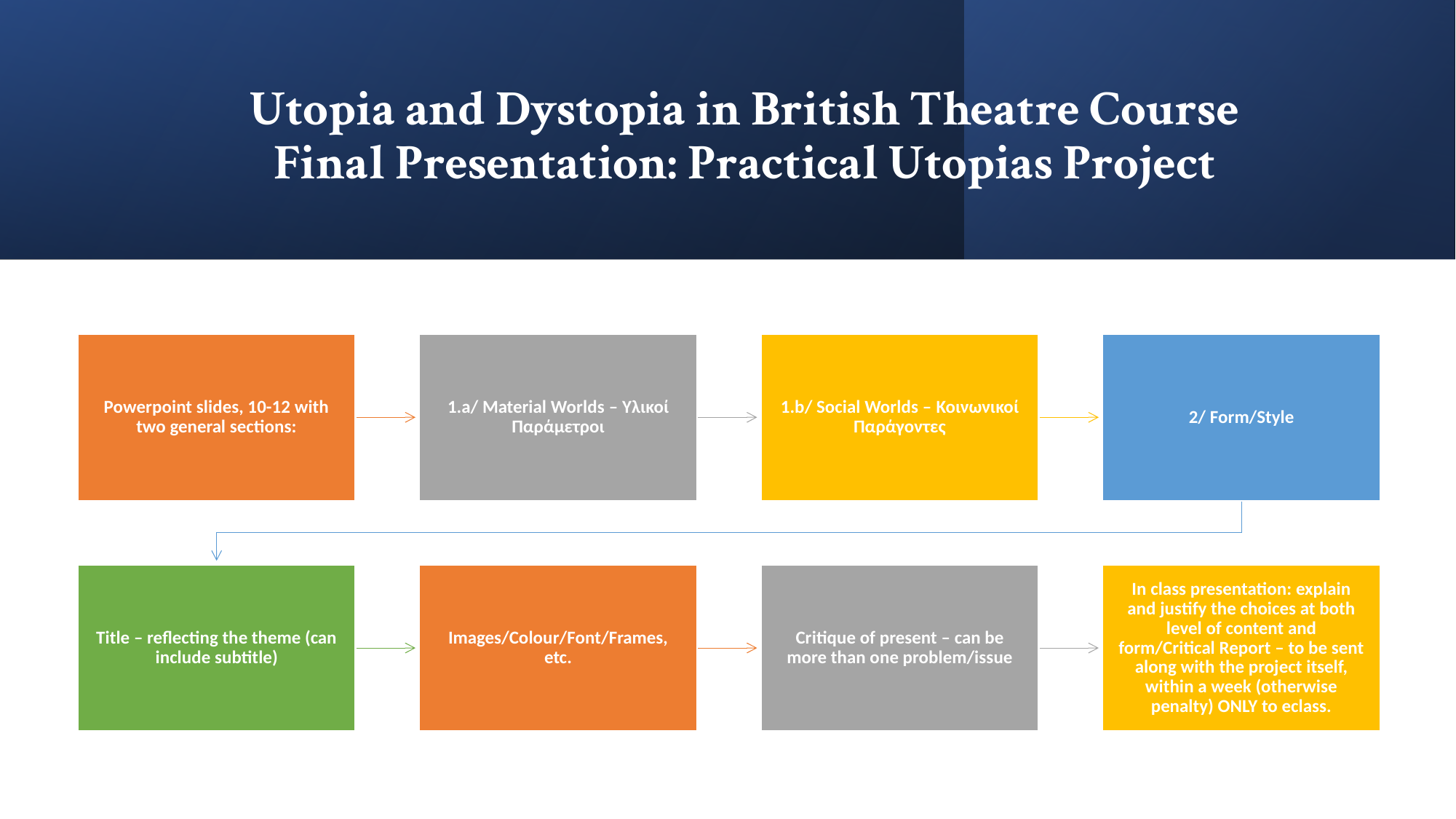

# Utopia and Dystopia in British Theatre Course Final Presentation: Practical Utopias Project

Powerpoint slides, 10-12 with two general sections:

1.a/ Material Worlds – Υλικοί Παράμετροι

1.b/ Social Worlds – Κοινωνικοί Παράγοντες

2/ Form/Style

Title – reflecting the theme (can include subtitle)

Images/Colour/Font/Frames, etc.

Critique of present – can be more than one problem/issue
In class presentation: explain and justify the choices at both level of content and form/Critical Report – to be sent along with the project itself, within a week (otherwise penalty) ONLY to eclass.